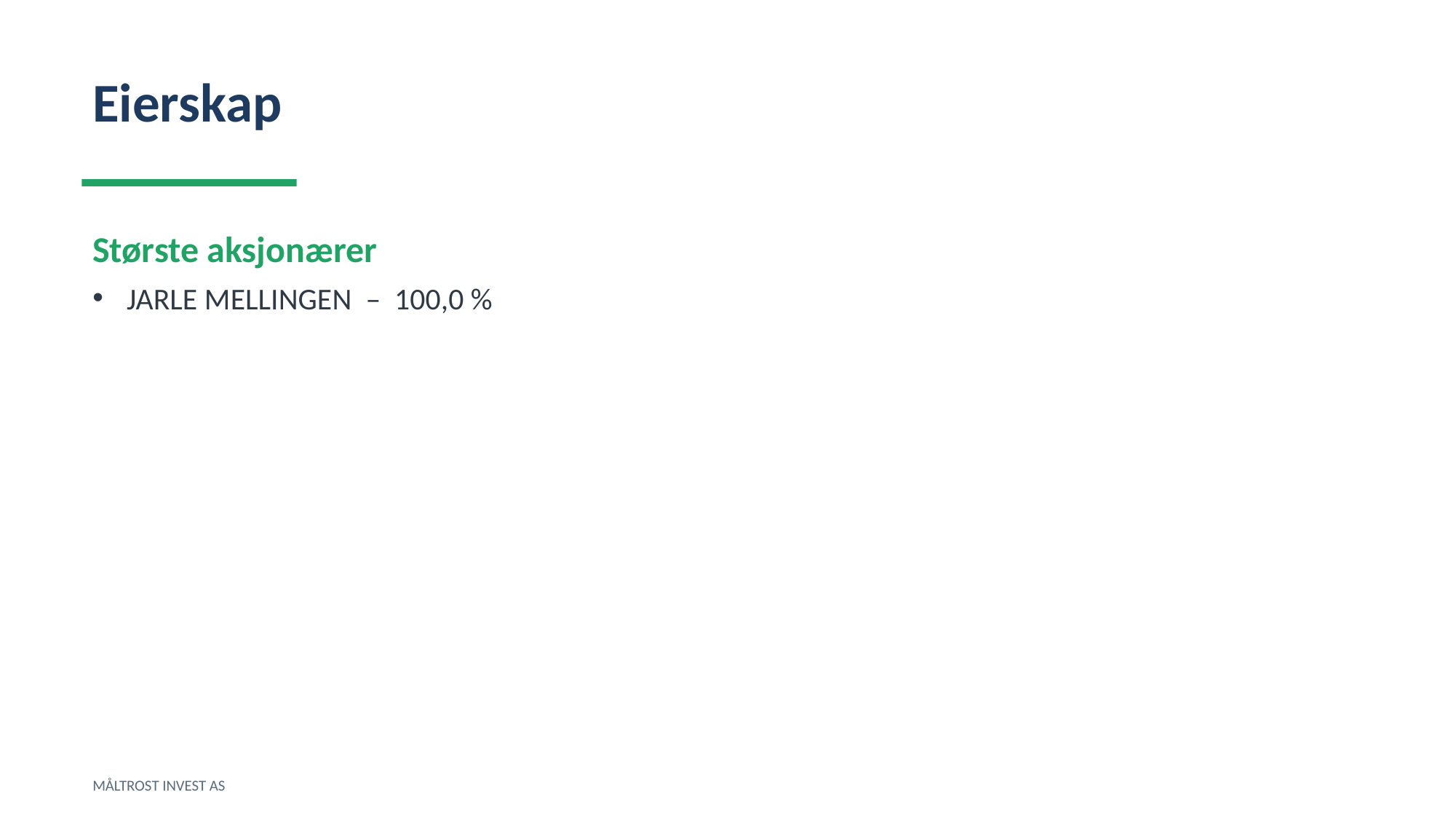

Eierskap

Største aksjonærer
JARLE MELLINGEN  –  100,0 %
MÅLTROST INVEST AS